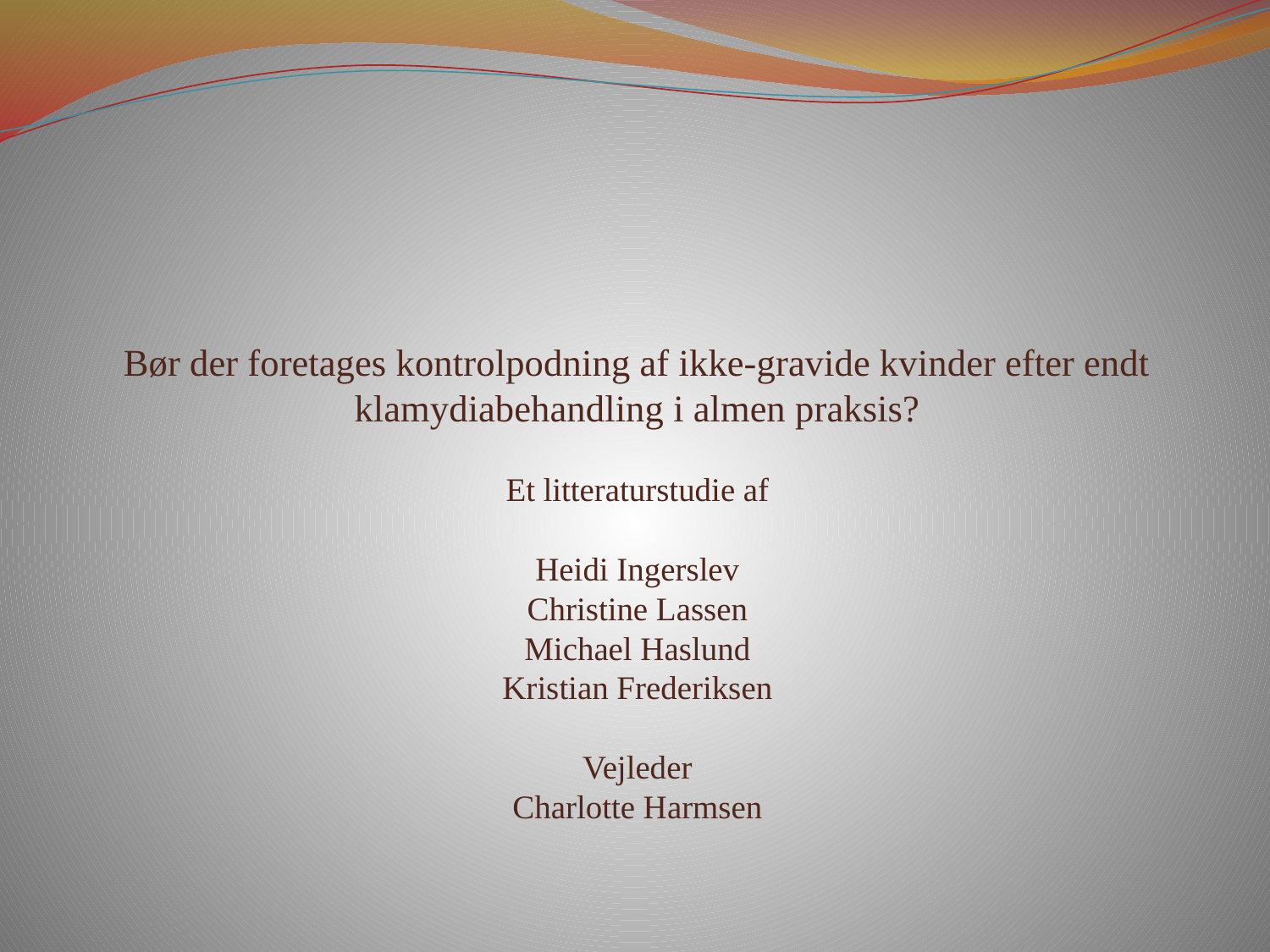

# Bør der foretages kontrolpodning af ikke-gravide kvinder efter endt klamydiabehandling i almen praksis? Et litteraturstudie af Heidi Ingerslev Christine Lassen Michael Haslund Kristian Frederiksen Vejleder Charlotte Harmsen